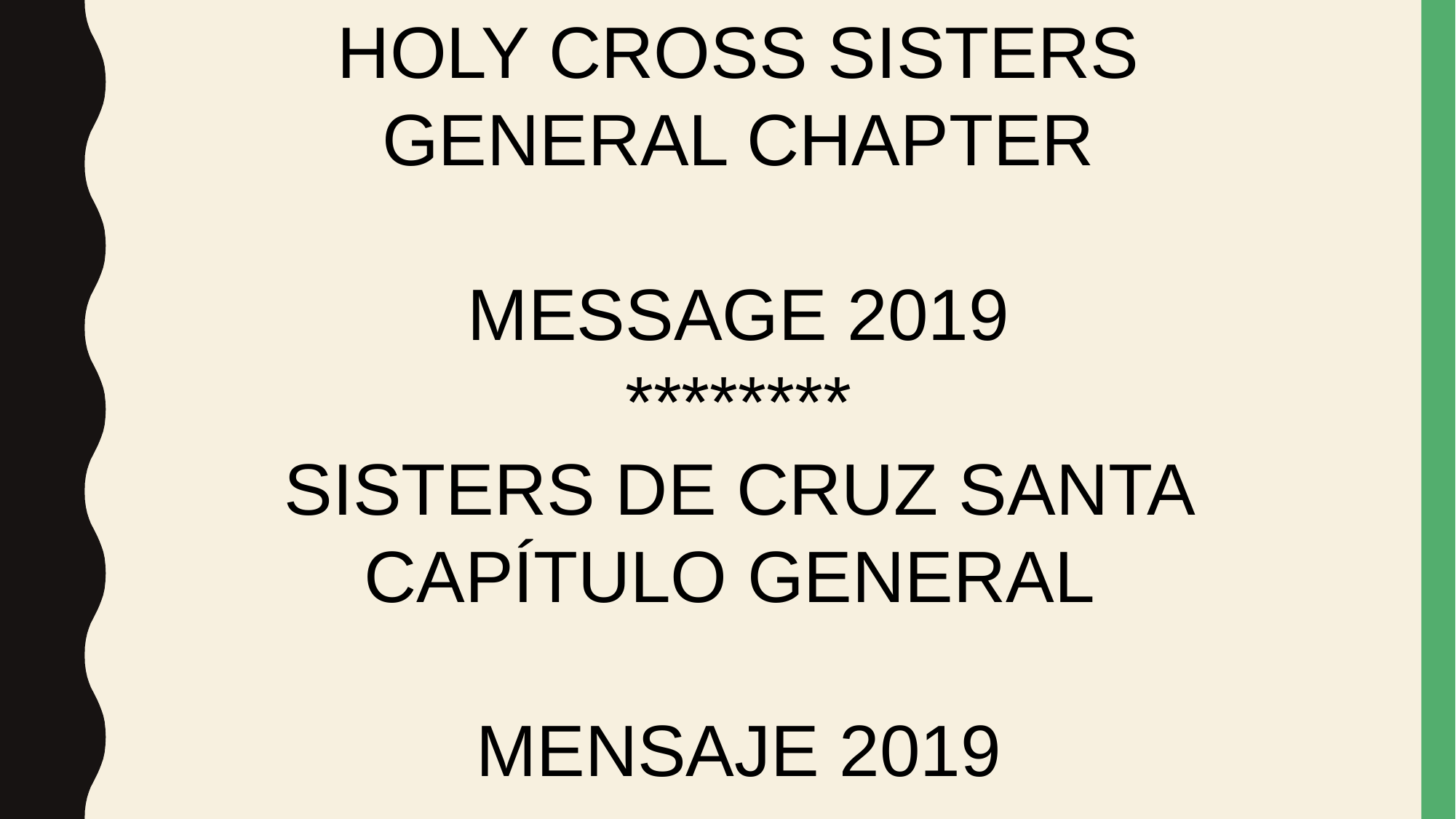

HOLY CROSS SISTERS
GENERAL CHAPTER

MESSAGE 2019
********
SISTERS DE CRUZ SANTA CAPÍTULO GENERAL

MENSAJE 2019